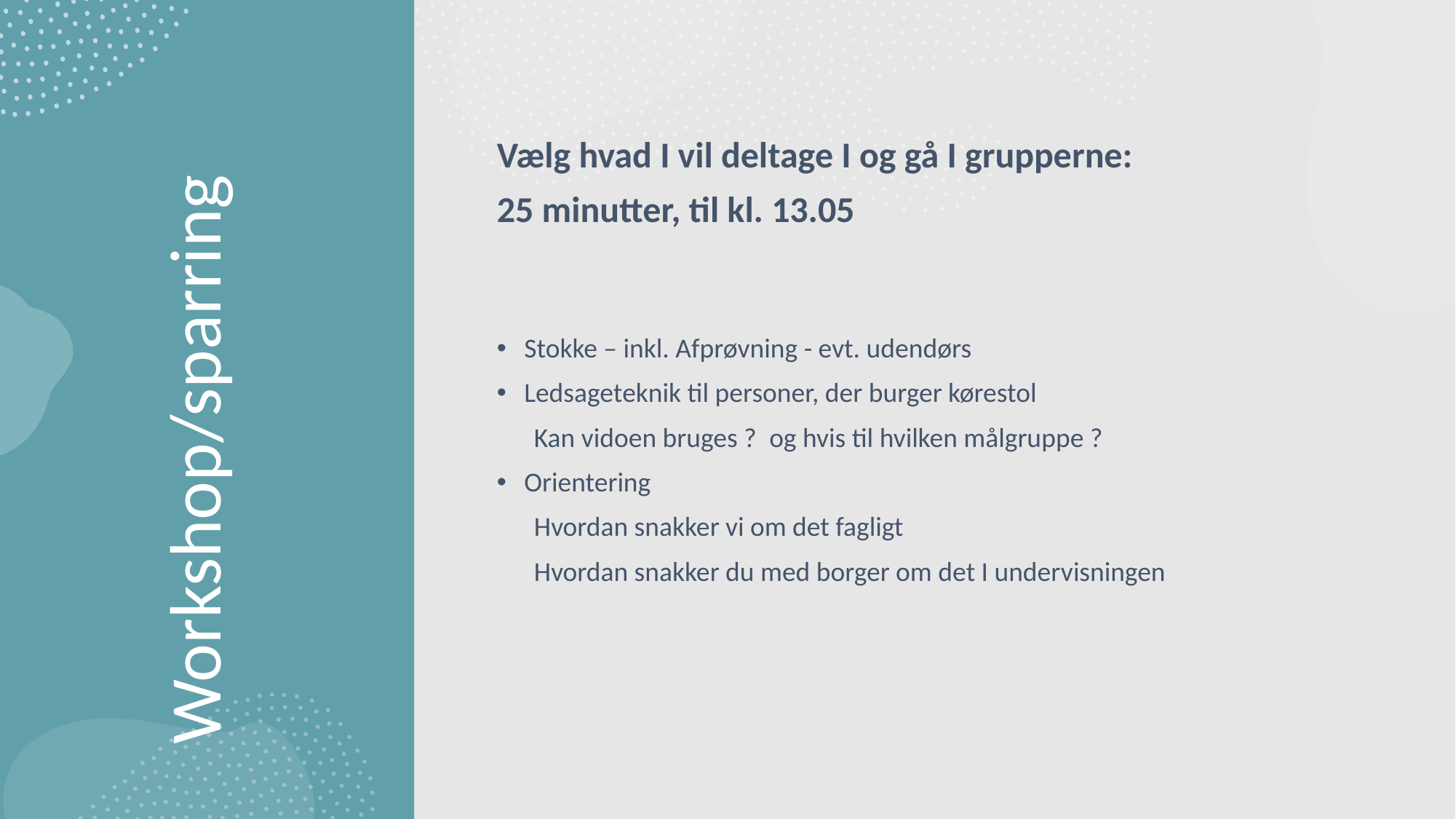

Vælg hvad I vil deltage I og gå I grupperne:
25 minutter, til kl. 13.05

Stokke – inkl. Afprøvning - evt. udendørs
Ledsageteknik til personer, der burger kørestol
      Kan vidoen bruges ?  og hvis til hvilken målgruppe ?
Orientering
      Hvordan snakker vi om det fagligt
      Hvordan snakker du med borger om det I undervisningen

# Workshop/sparring